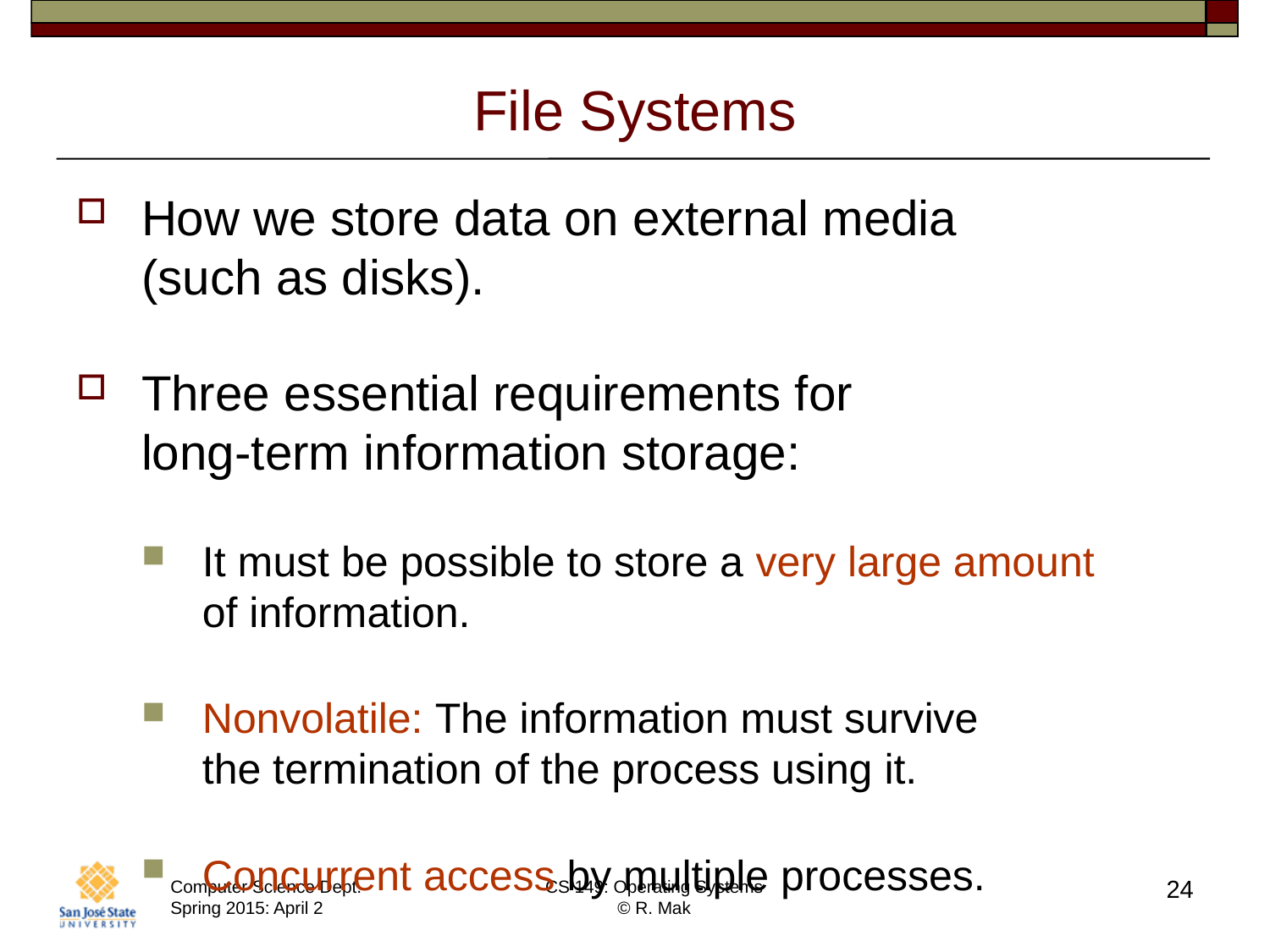

# File Systems
How we store data on external media
(such as disks).

Three essential requirements for
long-term information storage:

It must be possible to store a very large amount
of information.

Nonvolatile: The information must survive
the termination of the process using it.

Concurrent access by multiple processes.
24